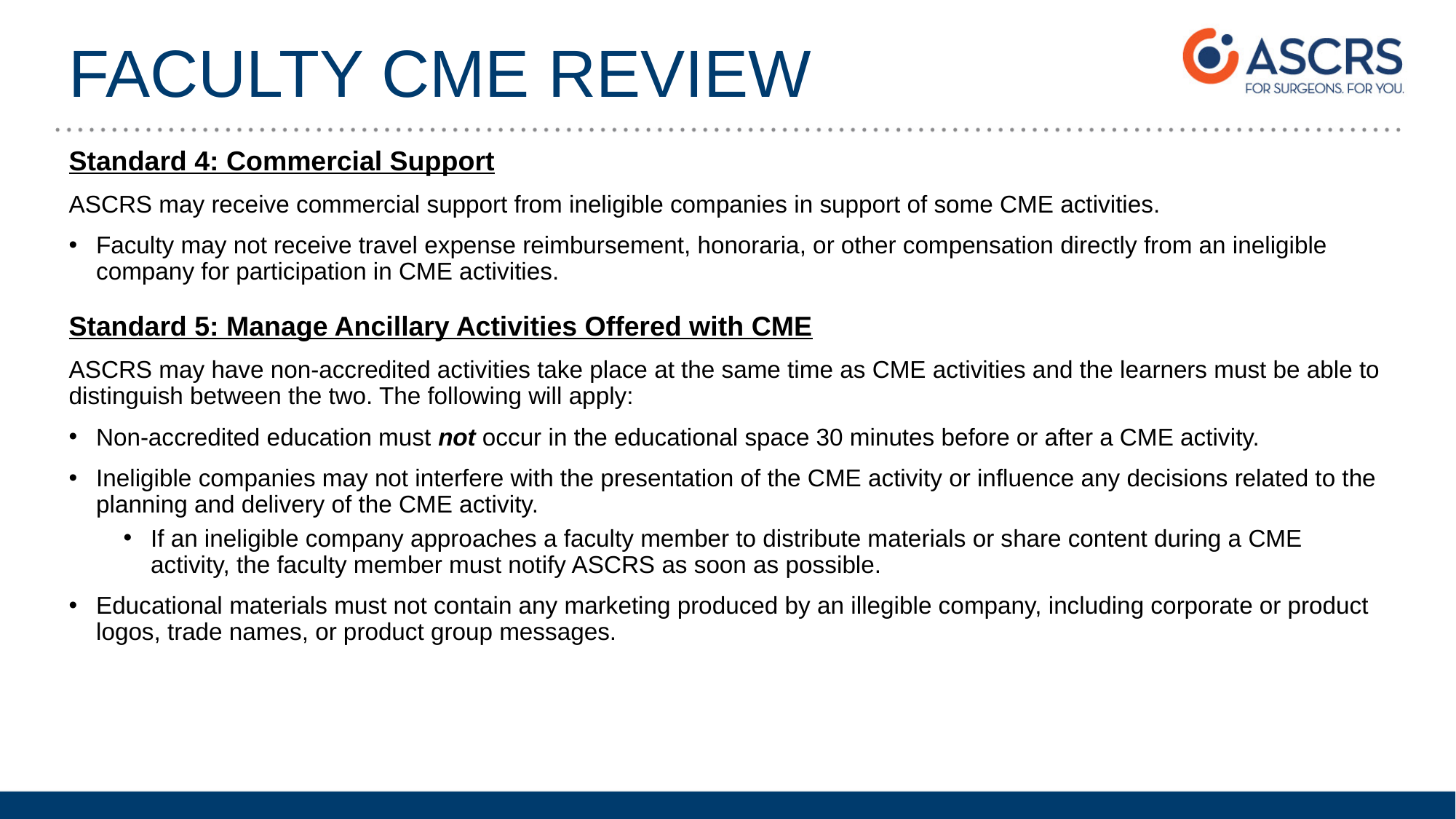

# FACULTY CME REVIEW
Standard 4: Commercial Support
ASCRS may receive commercial support from ineligible companies in support of some CME activities.
Faculty may not receive travel expense reimbursement, honoraria, or other compensation directly from an ineligible company for participation in CME activities.
Standard 5: Manage Ancillary Activities Offered with CME
ASCRS may have non-accredited activities take place at the same time as CME activities and the learners must be able to distinguish between the two. The following will apply:
Non-accredited education must not occur in the educational space 30 minutes before or after a CME activity.
Ineligible companies may not interfere with the presentation of the CME activity or influence any decisions related to the planning and delivery of the CME activity.
If an ineligible company approaches a faculty member to distribute materials or share content during a CME activity, the faculty member must notify ASCRS as soon as possible.
Educational materials must not contain any marketing produced by an illegible company, including corporate or product logos, trade names, or product group messages.